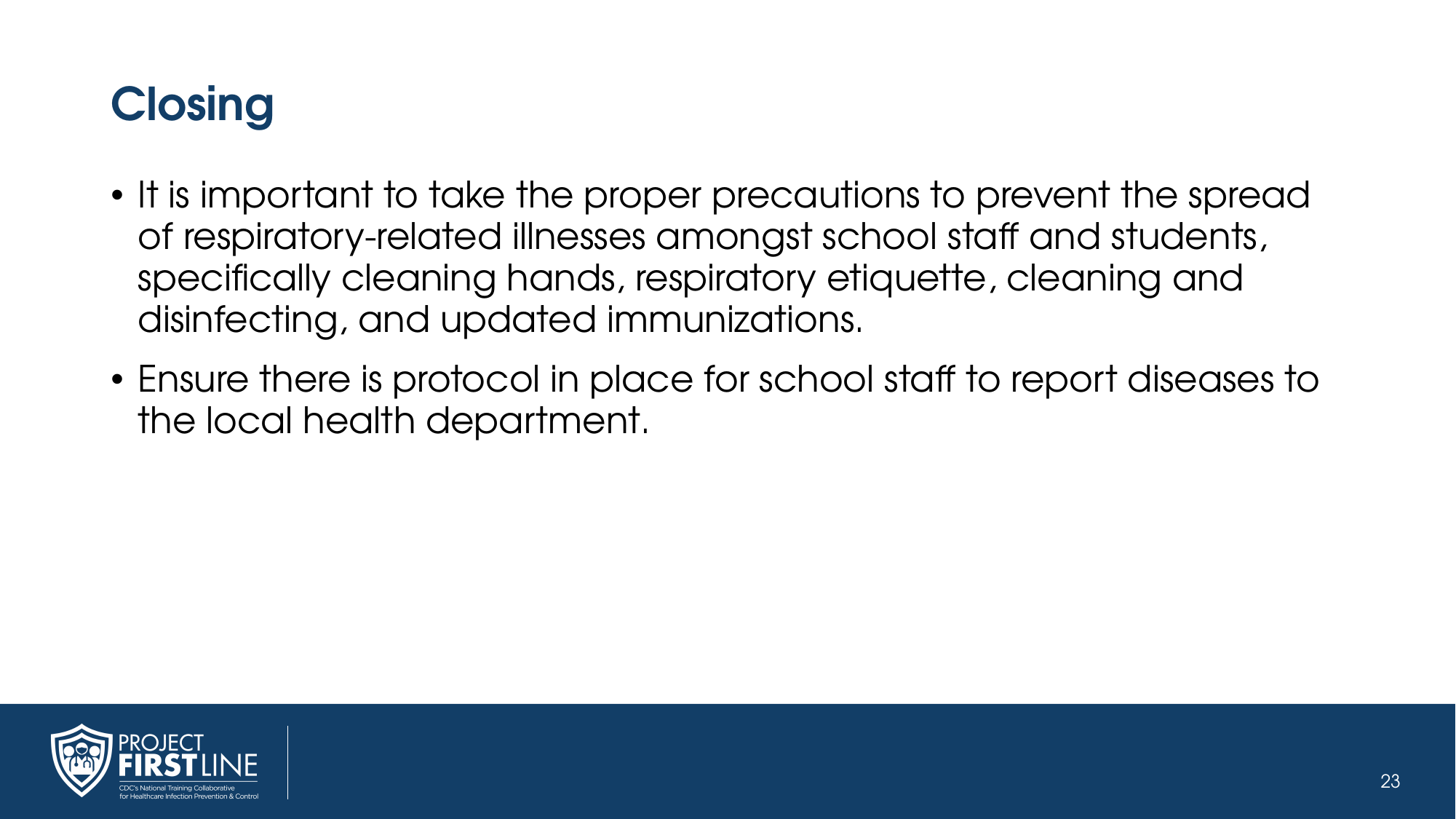

# Closing
It is important to take the proper precautions to prevent the spread of respiratory-related illnesses amongst school staff and students, specifically cleaning hands, respiratory etiquette, cleaning and disinfecting, and updated immunizations.
Ensure there is protocol in place for school staff to report diseases to the local health department.

23